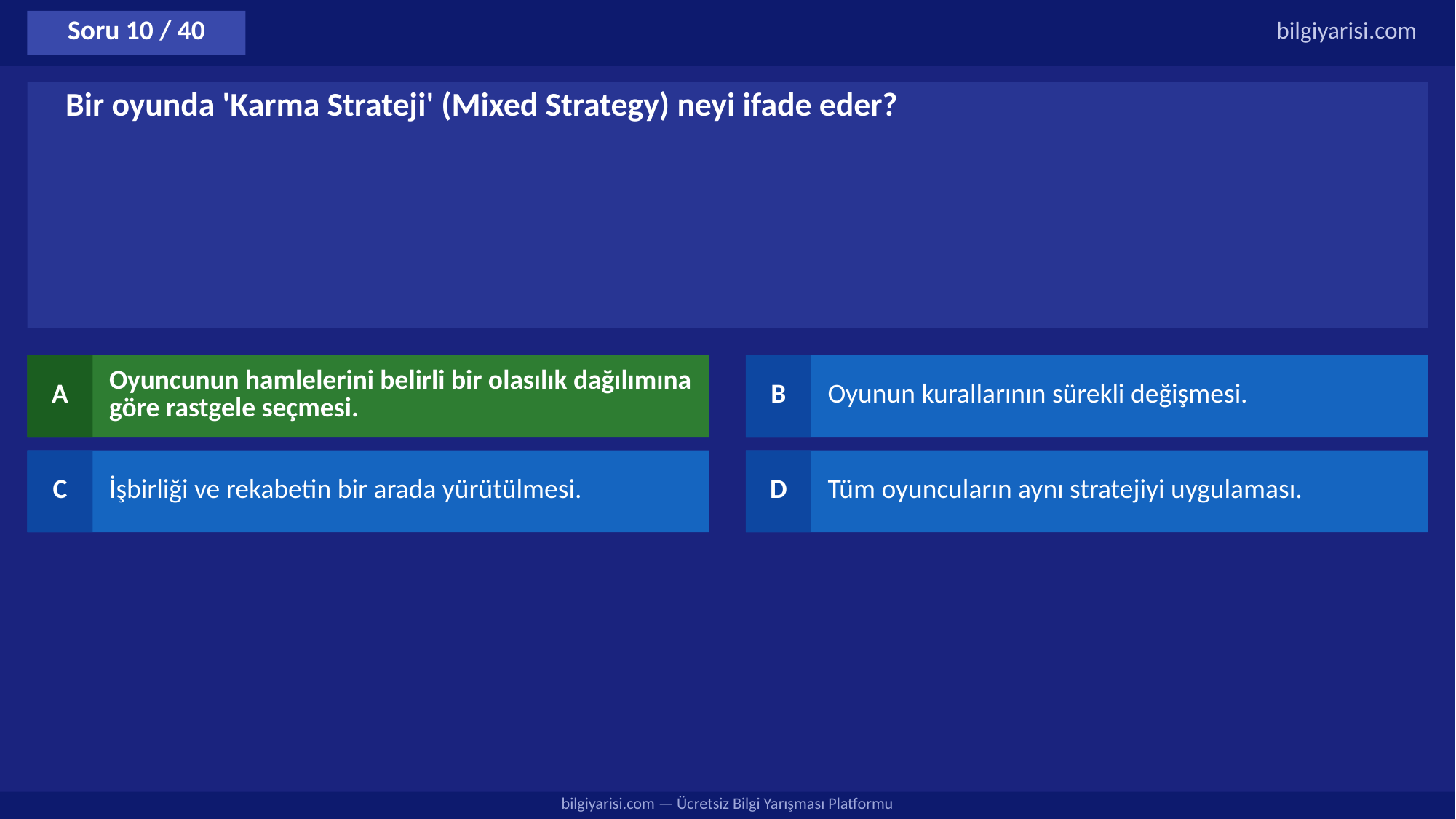

Soru 10 / 40
bilgiyarisi.com

Bir oyunda 'Karma Strateji' (Mixed Strategy) neyi ifade eder?

A
Oyuncunun hamlelerini belirli bir olasılık dağılımına göre rastgele seçmesi.

B
Oyunun kurallarının sürekli değişmesi.

C
İşbirliği ve rekabetin bir arada yürütülmesi.

D
Tüm oyuncuların aynı stratejiyi uygulaması.
bilgiyarisi.com — Ücretsiz Bilgi Yarışması Platformu